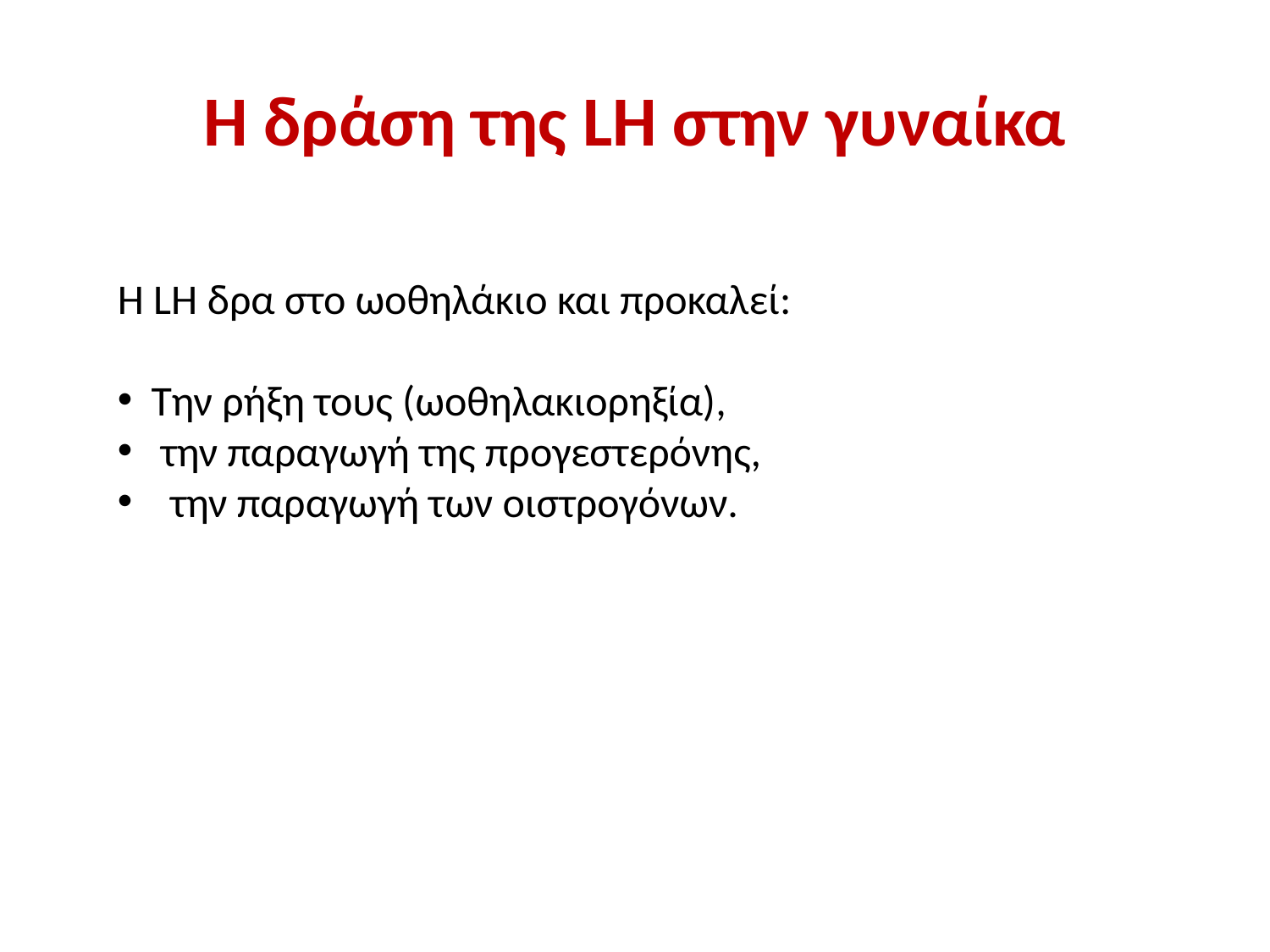

# H δράση της LH στην γυναίκα

Η LH δρα στο ωοθηλάκιο και προκαλεί:

  Την ρήξη τους (ωοθηλακιορηξία),
   την παραγωγή της προγεστερόνης,
    την παραγωγή των οιστρογόνων.